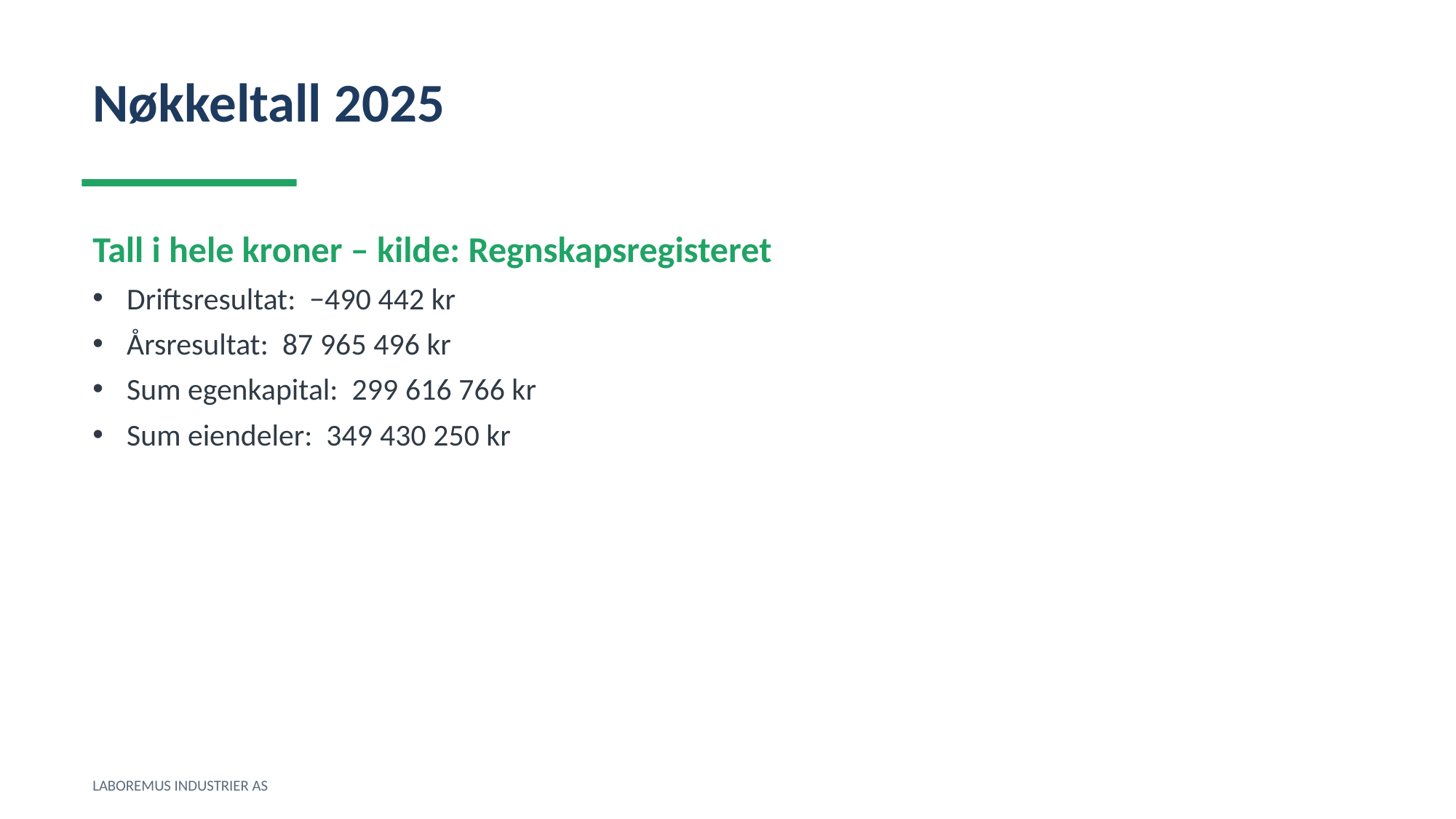

Nøkkeltall 2025

Tall i hele kroner – kilde: Regnskapsregisteret
Driftsresultat:  −490 442 kr
Årsresultat:  87 965 496 kr
Sum egenkapital:  299 616 766 kr
Sum eiendeler:  349 430 250 kr
LABOREMUS INDUSTRIER AS